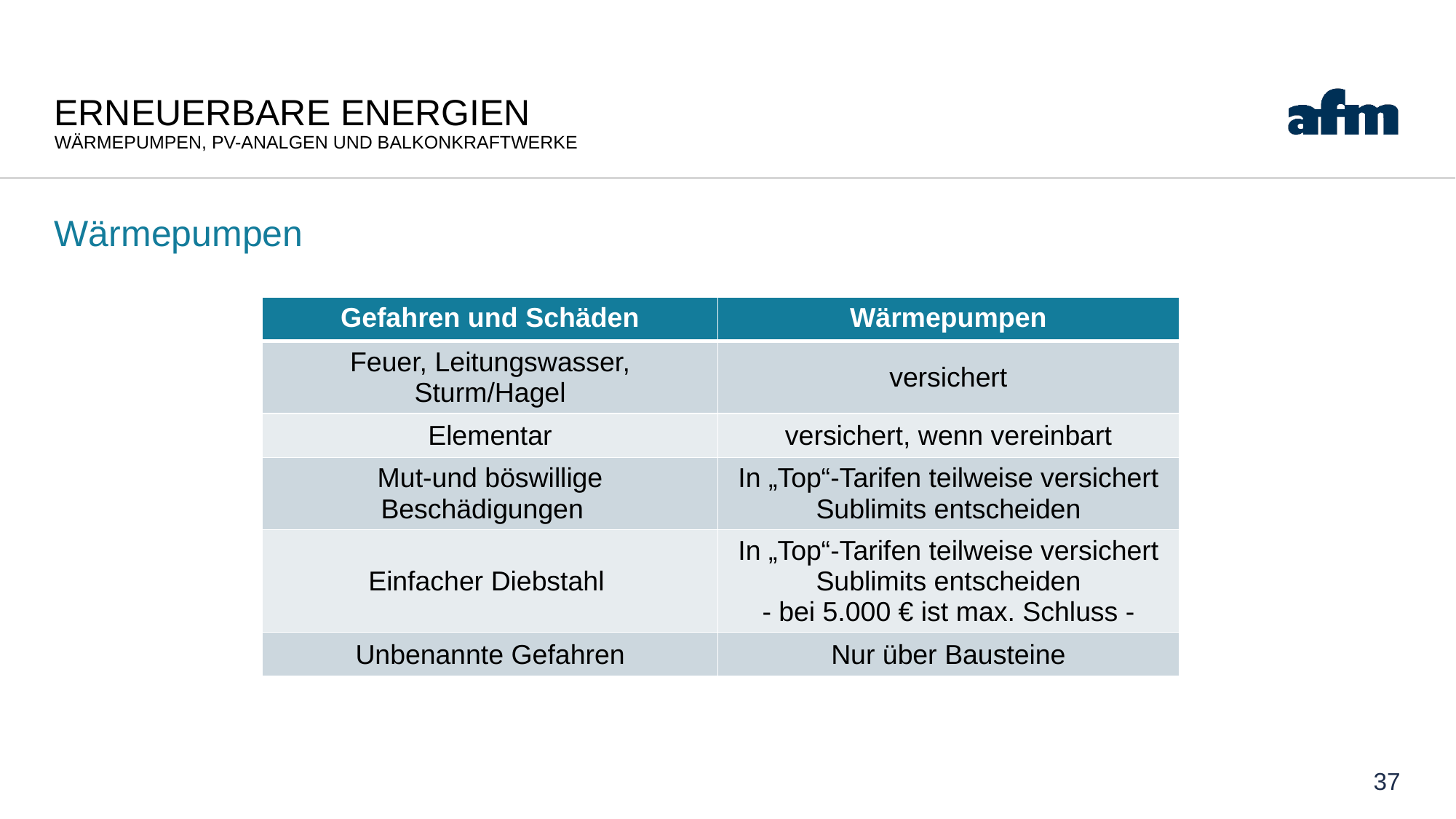

# Erneuerbare Energien Wärmepumpen, PV-Analgen und Balkonkraftwerke
Wärmepumpen

| Gefahren und Schäden | Wärmepumpen |
| --- | --- |
| Feuer, Leitungswasser, Sturm/Hagel | versichert |
| Elementar | versichert, wenn vereinbart |
| Mut-und böswillige Beschädigungen | In „Top“-Tarifen teilweise versichert Sublimits entscheiden |
| Einfacher Diebstahl | In „Top“-Tarifen teilweise versichert Sublimits entscheiden - bei 5.000 € ist max. Schluss - |
| Unbenannte Gefahren | Nur über Bausteine |
37